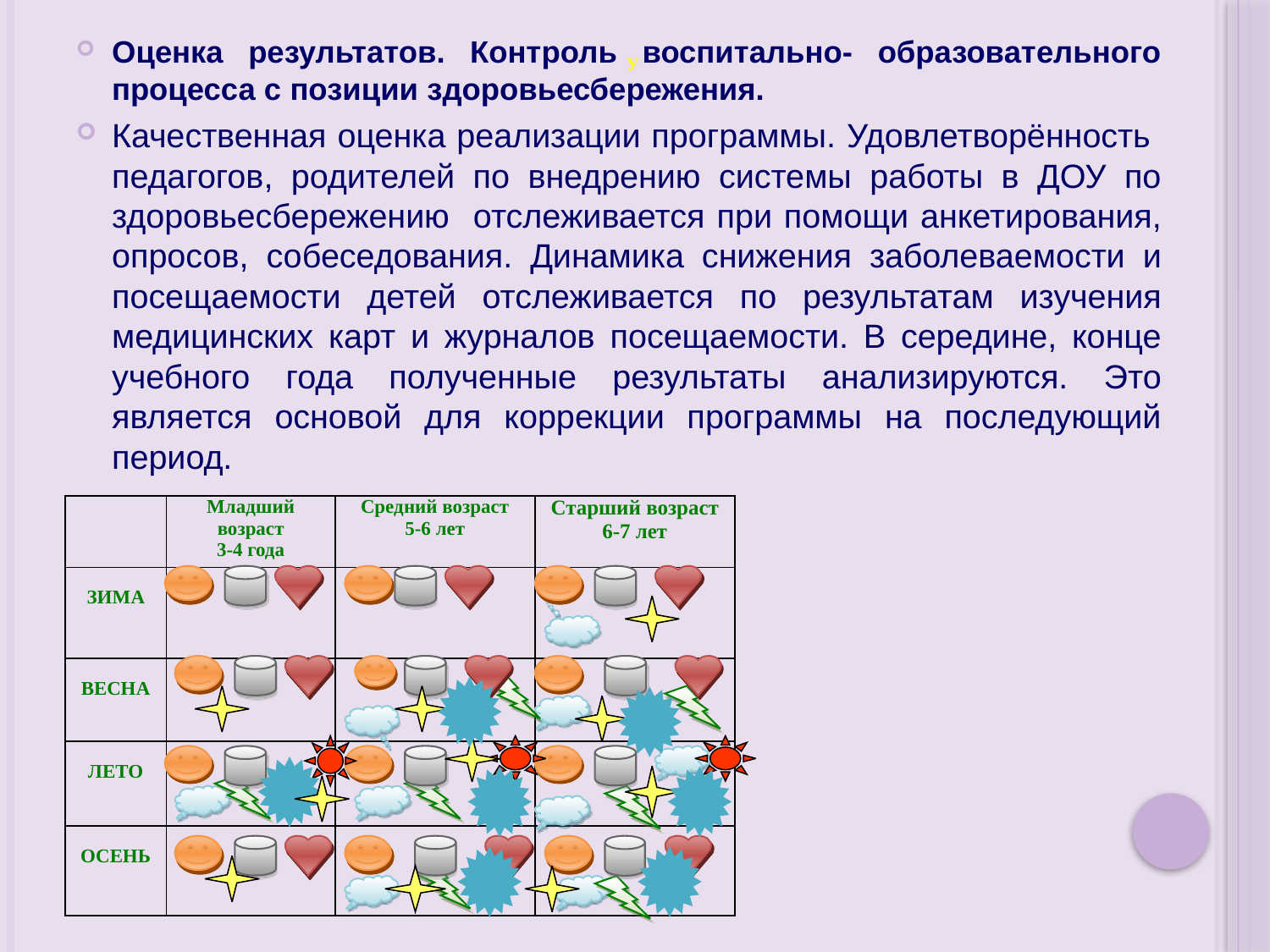

Оценка результатов. Контроль воспитально- образовательного процесса с позиции здоровьесбережения.
Качественная оценка реализации программы. Удовлетворённость  педагогов, родителей по внедрению системы работы в ДОУ по здоровьесбережению  отслеживается при помощи анкетирования, опросов, собеседования. Динамика снижения заболеваемости и посещаемости детей отслеживается по результатам изучения медицинских карт и журналов посещаемости. В середине, конце учебного года полученные результаты анализируются. Это является основой для коррекции программы на последующий период.

У

|  | Младший возраст 3-4 года | Средний возраст 5-6 лет | Старший возраст 6-7 лет |
| --- | --- | --- | --- |
| ЗИМА |  |  |  |
| ВЕСНА |  |  |  |
| ЛЕТО |  |  |  |
| ОСЕНЬ |  |  |  |